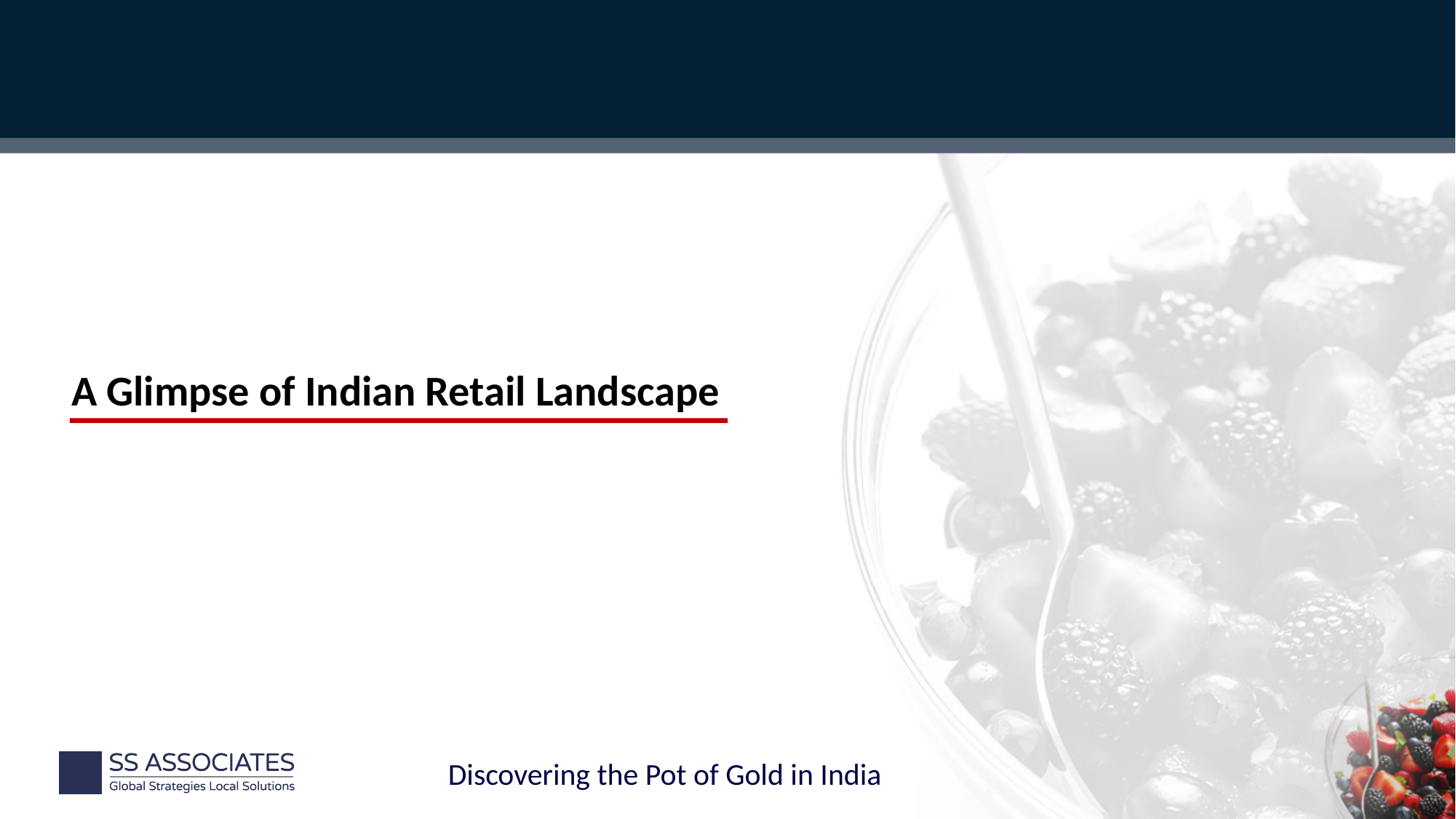

A Glimpse of Indian Retail Landscape
Discovering the Pot of Gold in India